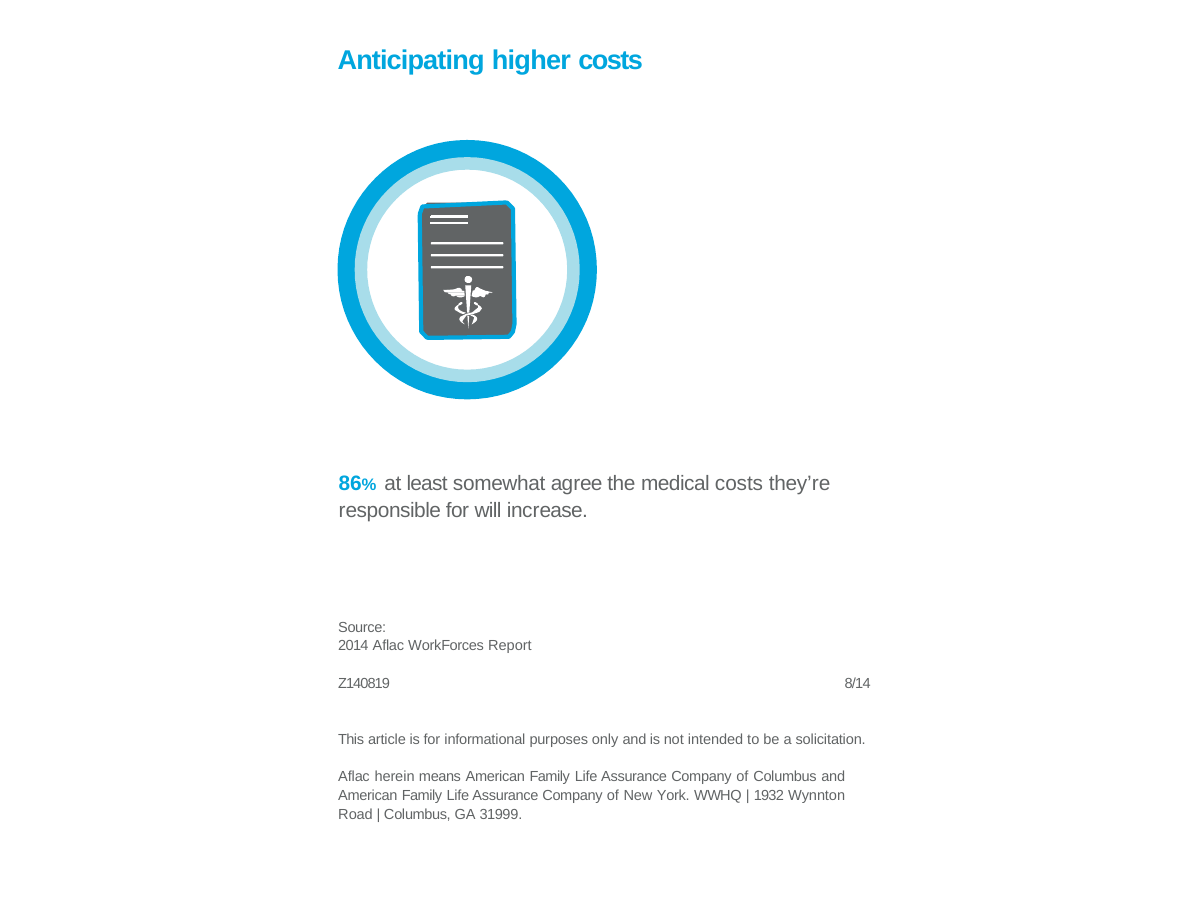

Anticipating higher costs

86% at least somewhat agree the medical costs they’re responsible for will increase.
Source:
2014 Aflac WorkForces Report
Z140819
8/14
This article is for informational purposes only and is not intended to be a solicitation.
Aflac herein means American Family Life Assurance Company of Columbus and American Family Life Assurance Company of New York. WWHQ | 1932 Wynnton Road | Columbus, GA 31999.